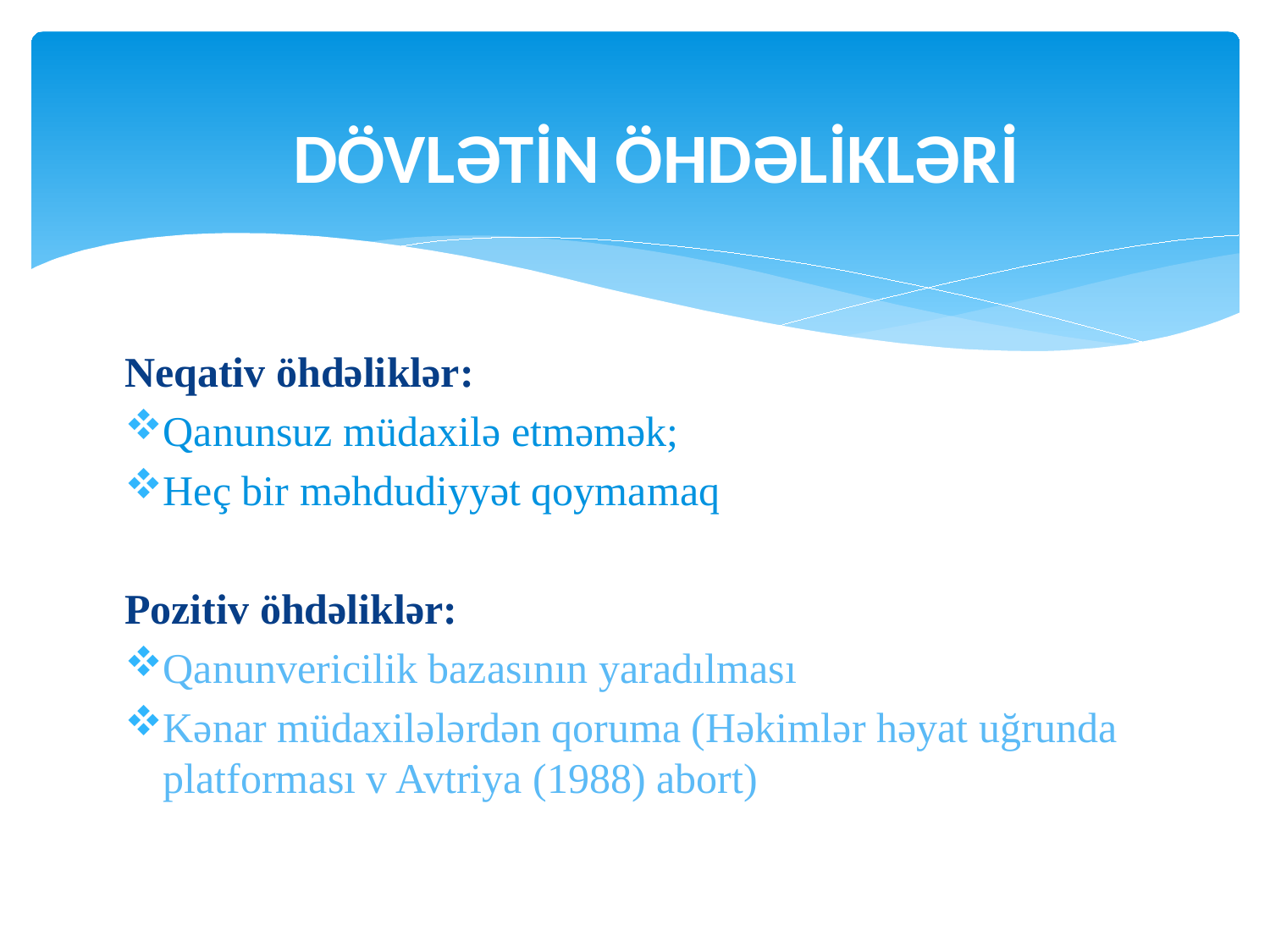

#
DÖVLƏTİN ÖHDƏLİKLƏRİ

Neqativ öhdəliklər:
Qanunsuz müdaxilə etməmək;
Heç bir məhdudiyyət qoymamaq

Pozitiv öhdəliklər:
Qanunvericilik bazasının yaradılması
Kənar müdaxilələrdən qoruma (Həkimlər həyat uğrunda platforması v Avtriya (1988) abort)